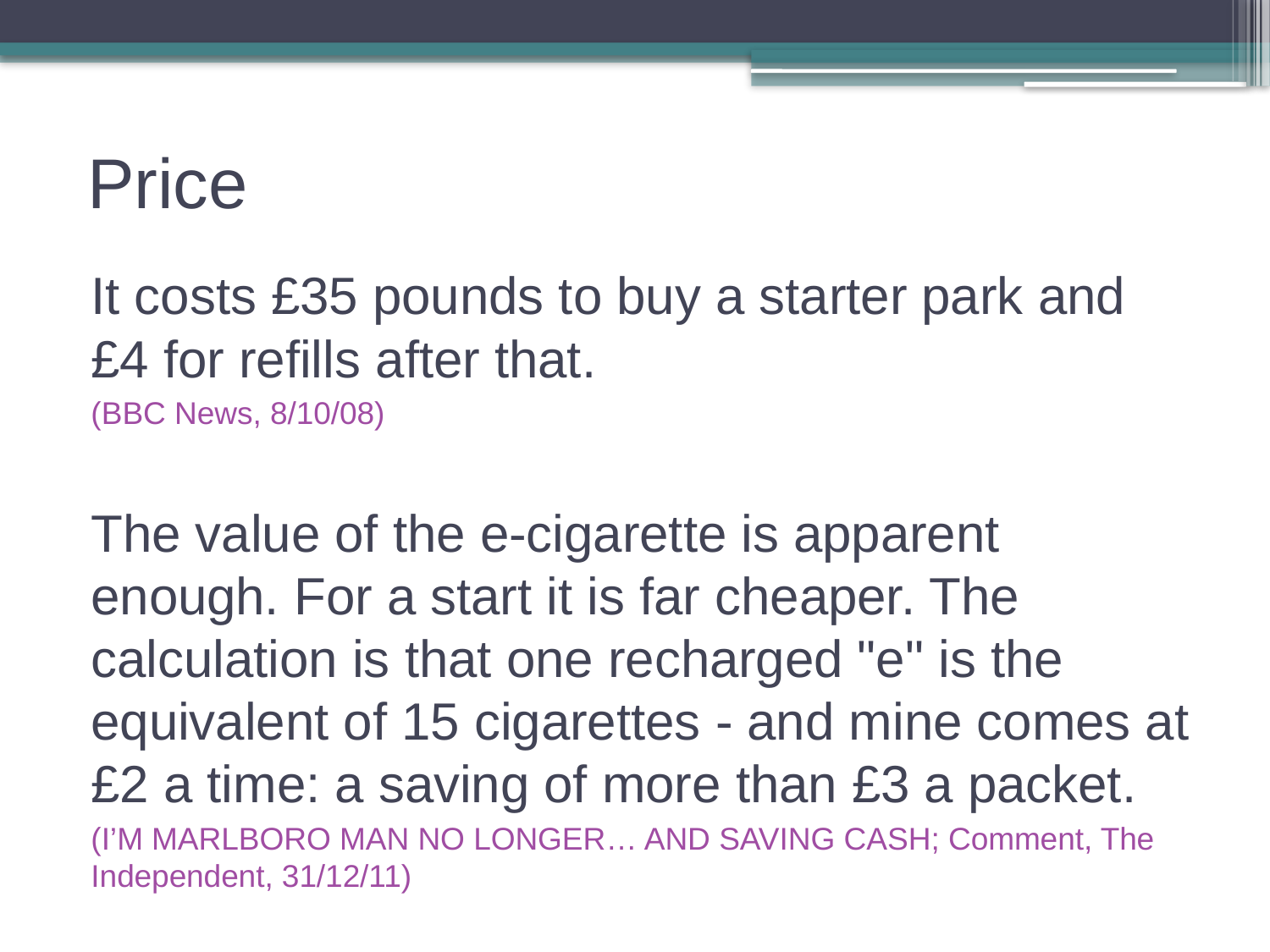

# Price
It costs £35 pounds to buy a starter park and £4 for refills after that.
(BBC News, 8/10/08)

The value of the e-cigarette is apparent enough. For a start it is far cheaper. The calculation is that one recharged "e" is the equivalent of 15 cigarettes - and mine comes at £2 a time: a saving of more than £3 a packet.
(I’M MARLBORO MAN NO LONGER… AND SAVING CASH; Comment, The Independent, 31/12/11)